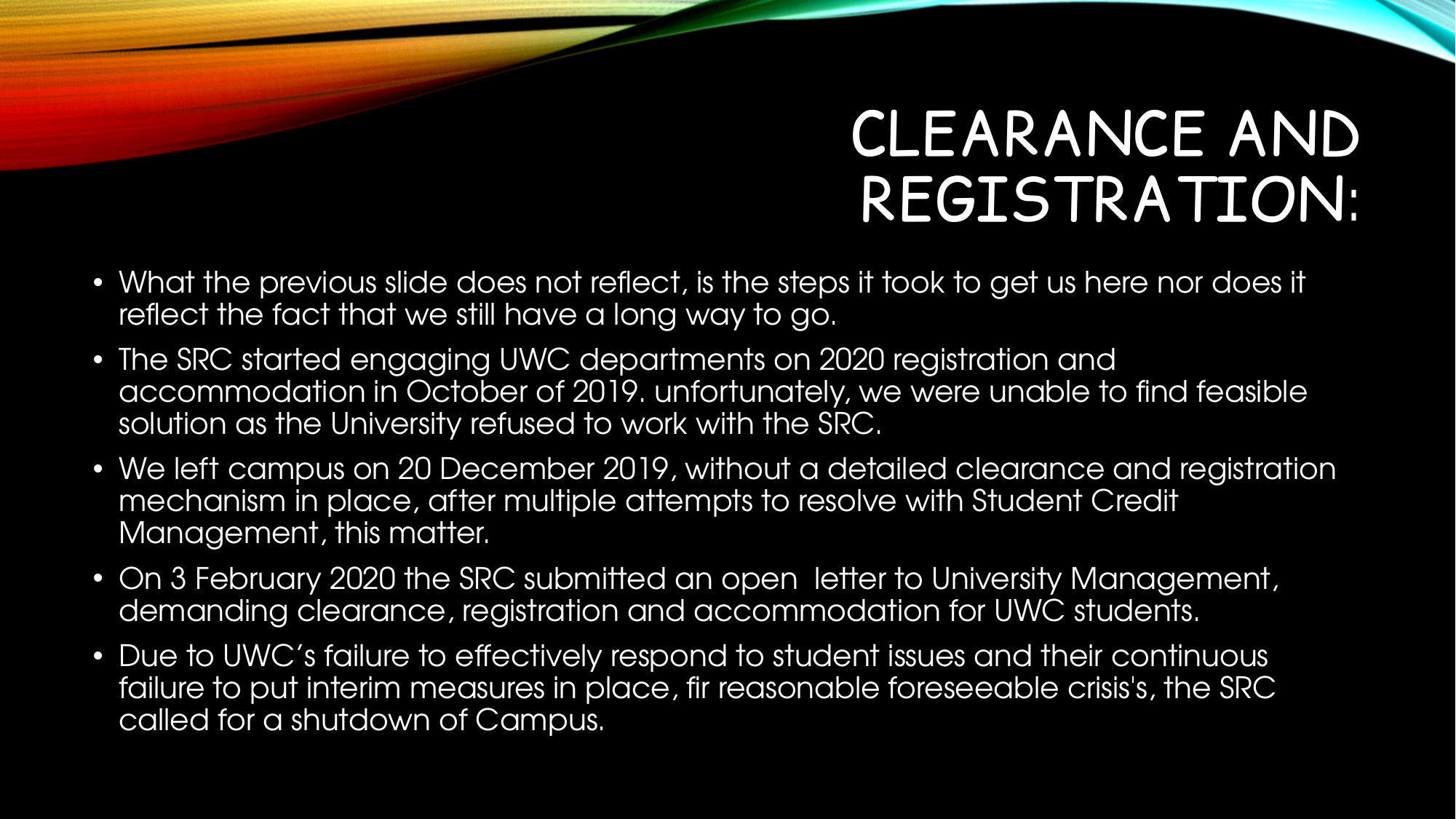

# Clearance and Registration:
What the previous slide does not reflect, is the steps it took to get us here nor does it reflect the fact that we still have a long way to go.
The SRC started engaging UWC departments on 2020 registration and accommodation in October of 2019. unfortunately, we were unable to find feasible solution as the University refused to work with the SRC.
We left campus on 20 December 2019, without a detailed clearance and registration mechanism in place, after multiple attempts to resolve with Student Credit Management, this matter.
On 3 February 2020 the SRC submitted an open  letter to University Management, demanding clearance, registration and accommodation for UWC students.
Due to UWC’s failure to effectively respond to student issues and their continuous failure to put interim measures in place, fir reasonable foreseeable crisis's, the SRC called for a shutdown of Campus.